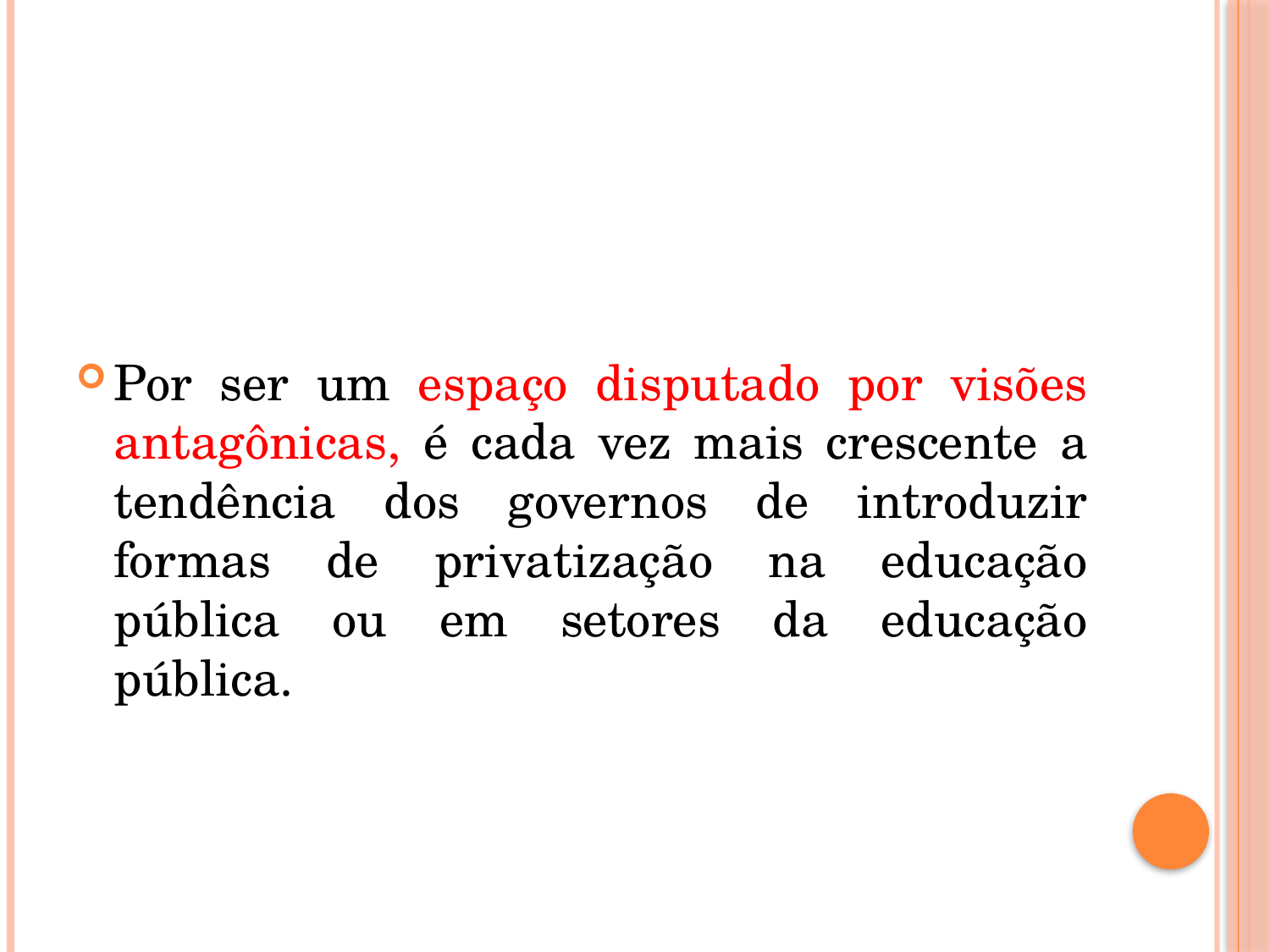

Por ser um espaço disputado por visões antagônicas, é cada vez mais crescente a tendência dos governos de introduzir formas de privatização na educação pública ou em setores da educação pública.
3